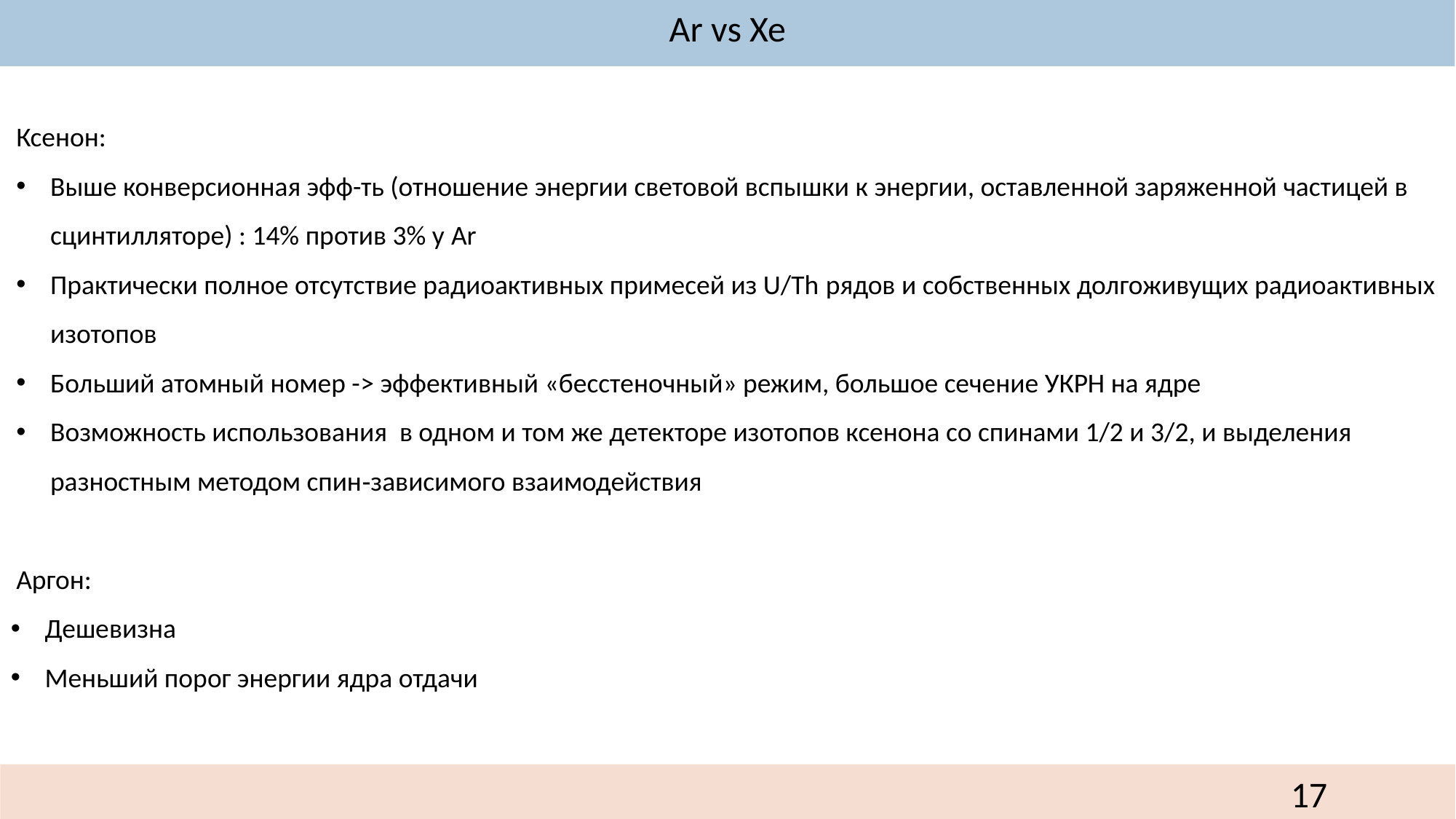

Ar vs Xe
Ксенон:
Выше конверсионная эфф-ть (отношение энергии световой вспышки к энергии, оставленной заряженной частицей в сцинтилляторе) : 14% против 3% у Ar
Практически полное отсутствие радиоактивных примесей из U/Th рядов и собственных долгоживущих радиоактивных изотопов
Больший атомный номер -> эффективный «бесстеночный» режим, большое сечение УКРН на ядре
Возможность использования  в одном и том же детекторе изотопов ксенона со спинами 1/2 и 3/2, и выделения разностным методом спин‑зависимого взаимодействия

Аргон:
Дешевизна
Меньший порог энергии ядра отдачи
17